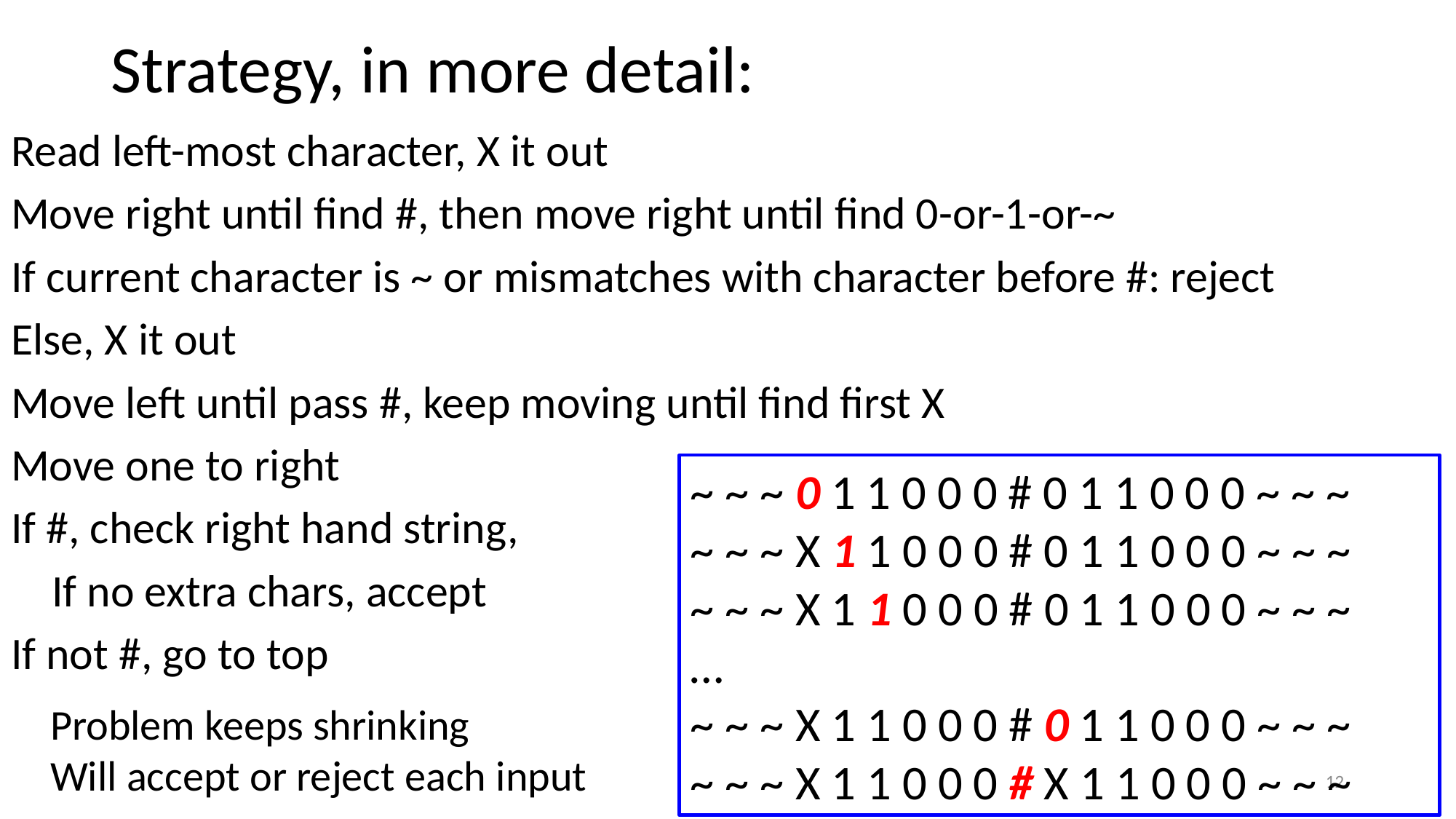

# Strategy, in more detail:
Read left-most character, X it out
Move right until find #, then move right until find 0-or-1-or-~
If current character is ~ or mismatches with character before #: reject
Else, X it out
Move left until pass #, keep moving until find first X
Move one to right
If #, check right hand string,
    If no extra chars, accept
If not #, go to top
~ ~ ~ 0 1 1 0 0 0 # 0 1 1 0 0 0 ~ ~ ~
~ ~ ~ X 1 1 0 0 0 # 0 1 1 0 0 0 ~ ~ ~
~ ~ ~ X 1 1 0 0 0 # 0 1 1 0 0 0 ~ ~ ~
…
~ ~ ~ X 1 1 0 0 0 # 0 1 1 0 0 0 ~ ~ ~
~ ~ ~ X 1 1 0 0 0 # X 1 1 0 0 0 ~ ~ ~
Problem keeps shrinking
Will accept or reject each input
12